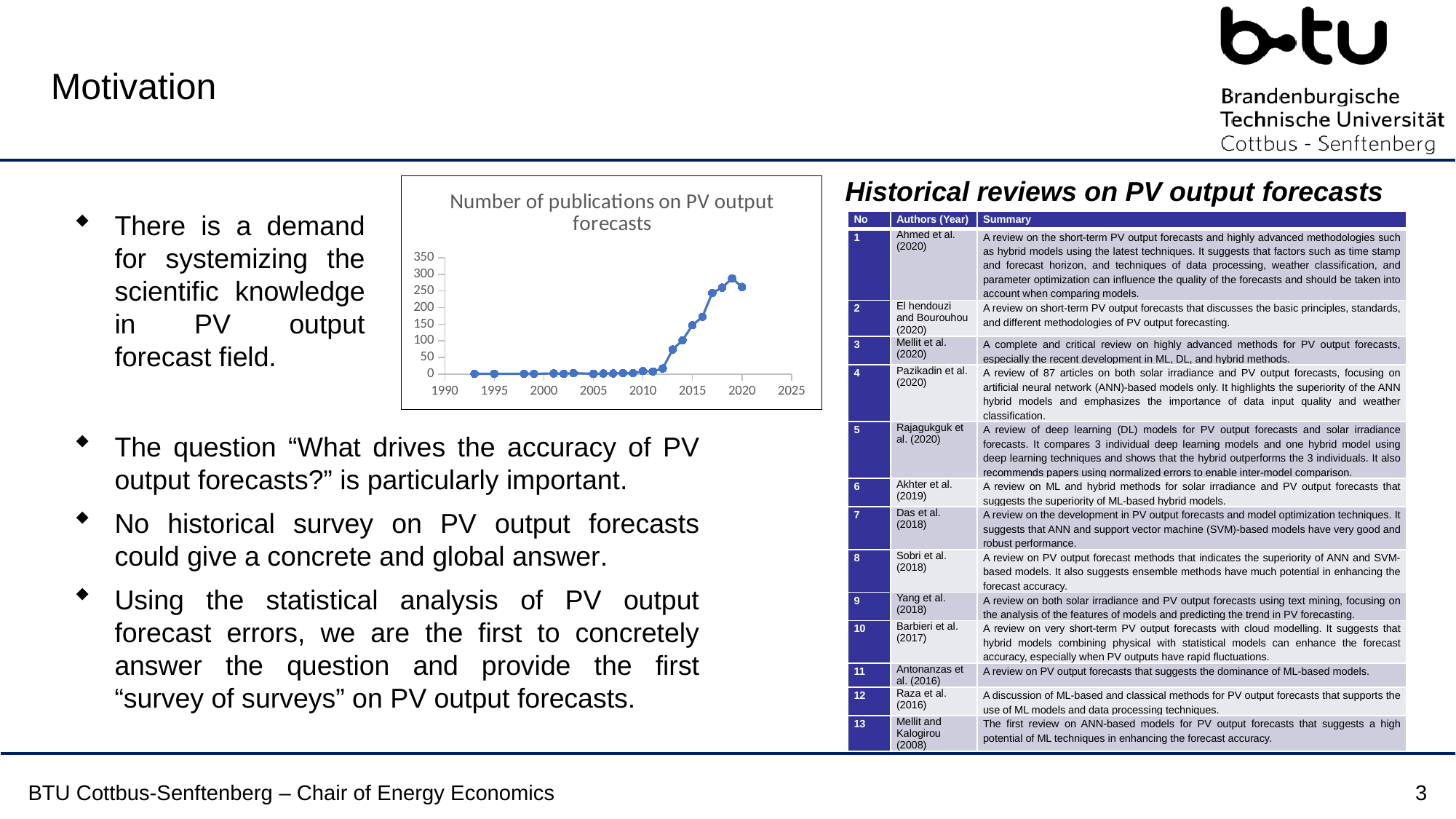

# Motivation
Historical reviews on PV output forecasts

### Chart: Number of publications on PV output forecasts

| Category | Number of publications |
|---|---|
There is a demand for systemizing the scientific knowledge in PV output forecast field.
| No | Authors (Year) | Summary |
| --- | --- | --- |
| 1 | Ahmed et al. (2020) | A review on the short-term PV output forecasts and highly advanced methodologies such as hybrid models using the latest techniques. It suggests that factors such as time stamp and forecast horizon, and techniques of data processing, weather classification, and parameter optimization can influence the quality of the forecasts and should be taken into account when comparing models. |
| 2 | El hendouzi and Bourouhou (2020) | A review on short-term PV output forecasts that discusses the basic principles, standards, and different methodologies of PV output forecasting. |
| 3 | Mellit et al. (2020) | A complete and critical review on highly advanced methods for PV output forecasts, especially the recent development in ML, DL, and hybrid methods. |
| 4 | Pazikadin et al. (2020) | A review of 87 articles on both solar irradiance and PV output forecasts, focusing on artificial neural network (ANN)-based models only. It highlights the superiority of the ANN hybrid models and emphasizes the importance of data input quality and weather classification. |
| 5 | Rajagukguk et al. (2020) | A review of deep learning (DL) models for PV output forecasts and solar irradiance forecasts. It compares 3 individual deep learning models and one hybrid model using deep learning techniques and shows that the hybrid outperforms the 3 individuals. It also recommends papers using normalized errors to enable inter-model comparison. |
| 6 | Akhter et al. (2019) | A review on ML and hybrid methods for solar irradiance and PV output forecasts that suggests the superiority of ML-based hybrid models. |
| 7 | Das et al. (2018) | A review on the development in PV output forecasts and model optimization techniques. It suggests that ANN and support vector machine (SVM)-based models have very good and robust performance. |
| 8 | Sobri et al. (2018) | A review on PV output forecast methods that indicates the superiority of ANN and SVM-based models. It also suggests ensemble methods have much potential in enhancing the forecast accuracy. |
| 9 | Yang et al. (2018) | A review on both solar irradiance and PV output forecasts using text mining, focusing on the analysis of the features of models and predicting the trend in PV forecasting. |
| 10 | Barbieri et al. (2017) | A review on very short-term PV output forecasts with cloud modelling. It suggests that hybrid models combining physical with statistical models can enhance the forecast accuracy, especially when PV outputs have rapid fluctuations. |
| 11 | Antonanzas et al. (2016) | A review on PV output forecasts that suggests the dominance of ML-based models. |
| 12 | Raza et al. (2016) | A discussion of ML-based and classical methods for PV output forecasts that supports the use of ML models and data processing techniques. |
| 13 | Mellit and Kalogirou (2008) | The first review on ANN-based models for PV output forecasts that suggests a high potential of ML techniques in enhancing the forecast accuracy. |
The question “What drives the accuracy of PV output forecasts?” is particularly important.
No historical survey on PV output forecasts could give a concrete and global answer.
Using the statistical analysis of PV output forecast errors, we are the first to concretely answer the question and provide the first “survey of surveys” on PV output forecasts.

BTU Cottbus-Senftenberg – Chair of Energy Economics
3